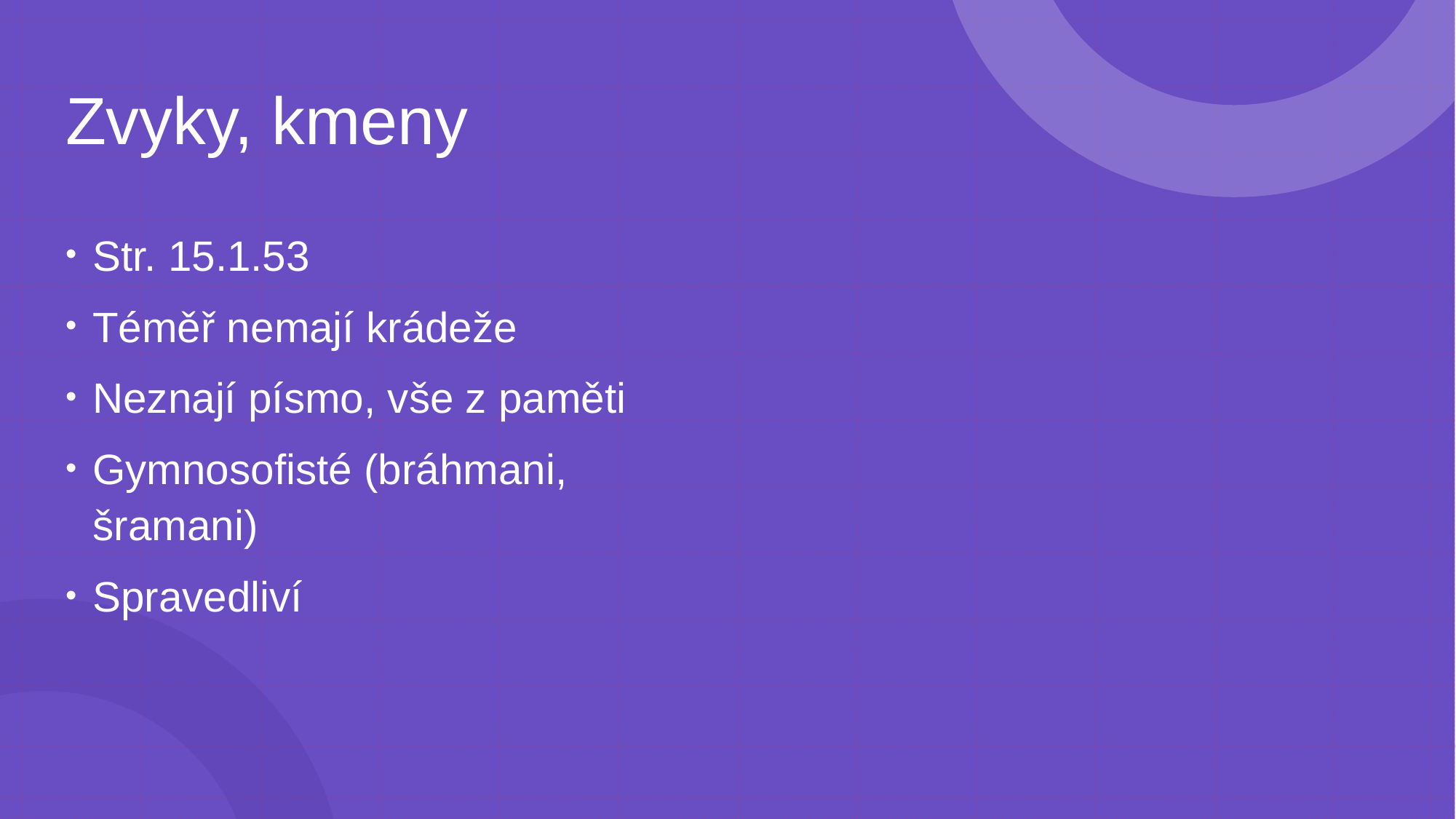

# Zvyky, kmeny
Str. 15.1.53
Téměř nemají krádeže
Neznají písmo, vše z paměti
Gymnosofisté (bráhmani, šramani)
Spravedliví